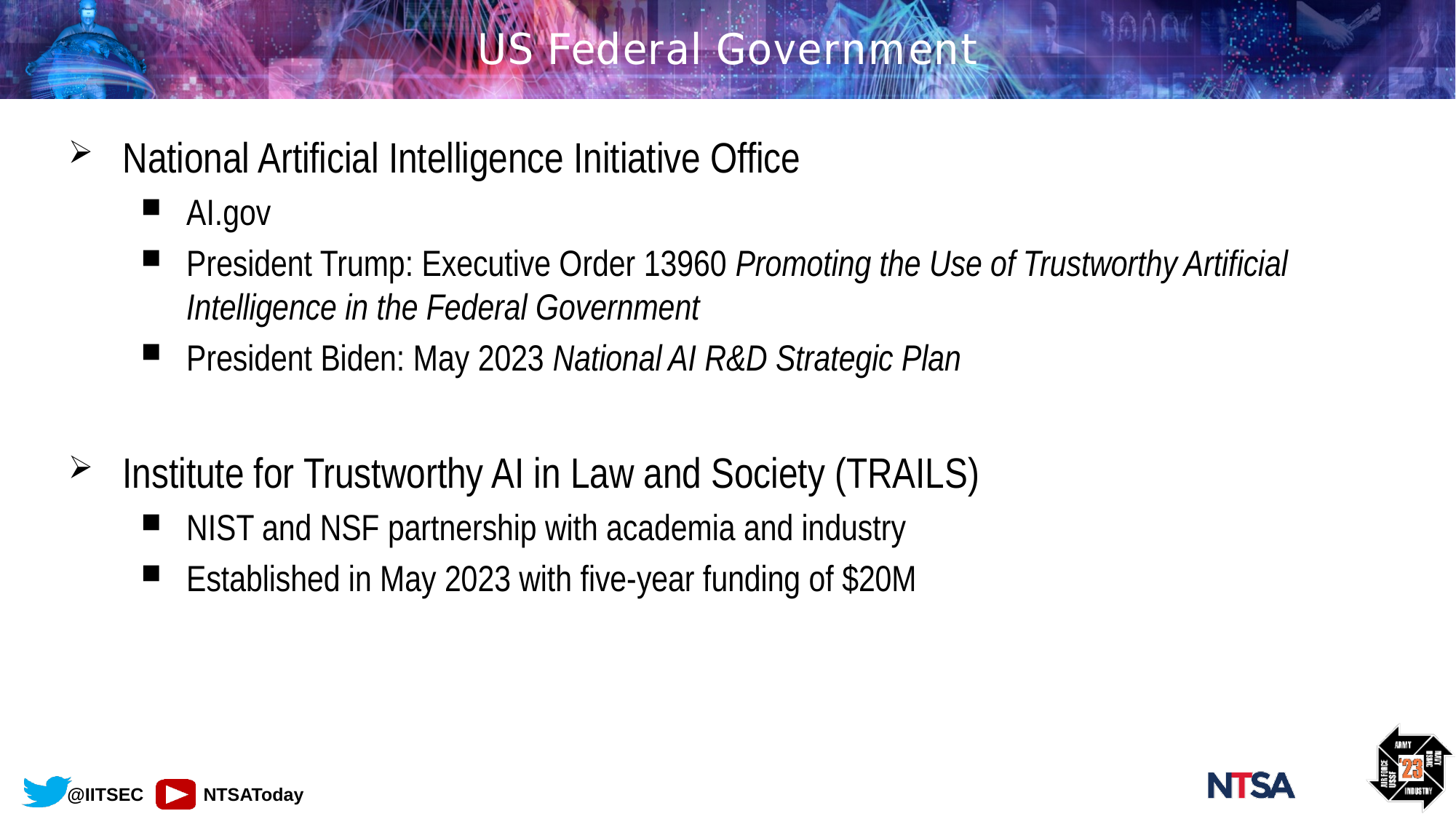

# US Federal Government
National Artificial Intelligence Initiative Office
AI.gov
President Trump: Executive Order 13960 Promoting the Use of Trustworthy Artificial Intelligence in the Federal Government
President Biden: May 2023 National AI R&D Strategic Plan

Institute for Trustworthy AI in Law and Society (TRAILS)
NIST and NSF partnership with academia and industry
Established in May 2023 with five-year funding of $20M